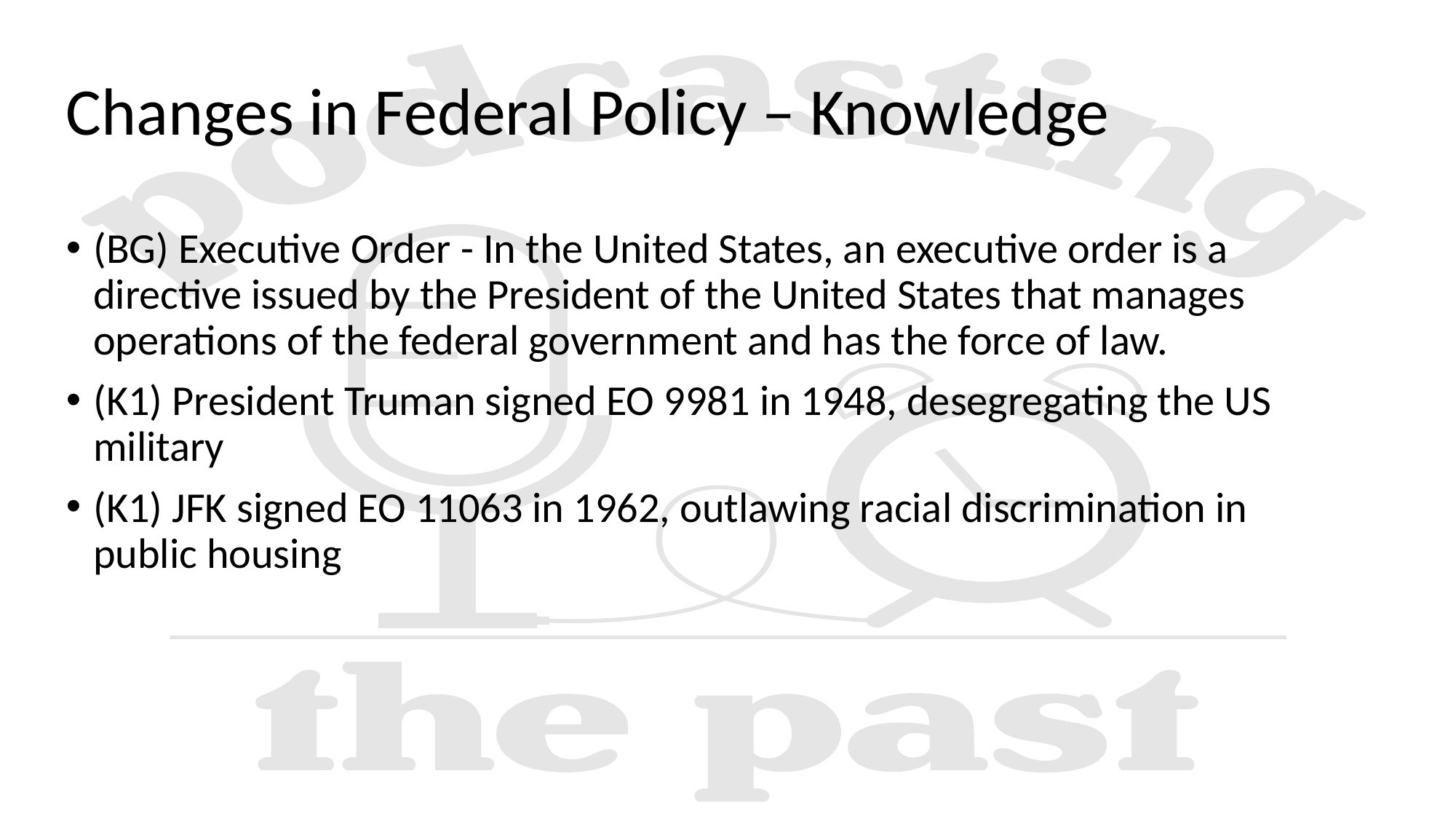

# Changes in Federal Policy – Knowledge
(BG) Executive Order - In the United States, an executive order is a directive issued by the President of the United States that manages operations of the federal government and has the force of law.
(K1) President Truman signed EO 9981 in 1948, desegregating the US military
(K1) JFK signed EO 11063 in 1962, outlawing racial discrimination in public housing